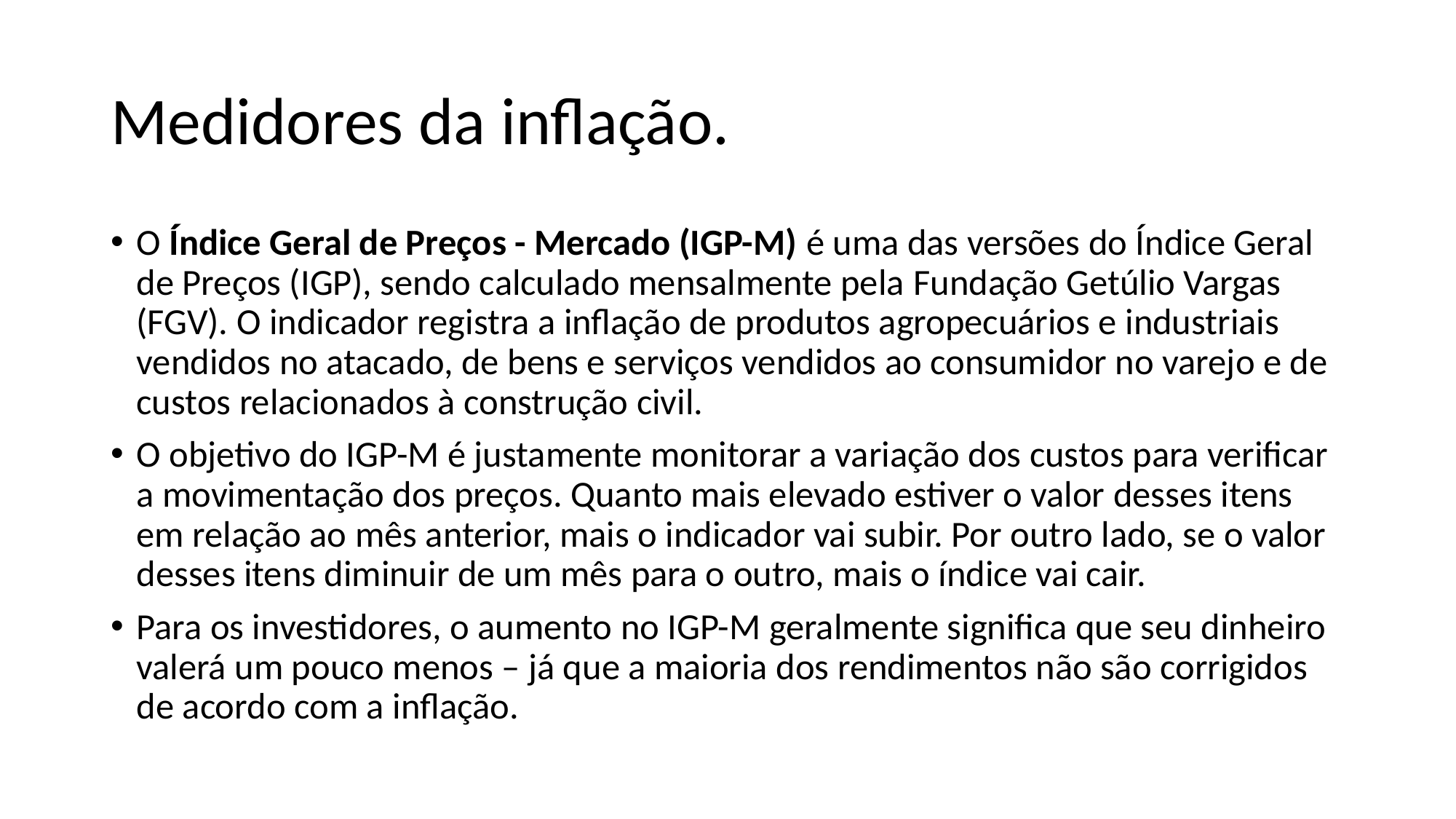

# Medidores da inflação.
O Índice Geral de Preços - Mercado (IGP-M) é uma das versões do Índice Geral de Preços (IGP), sendo calculado mensalmente pela Fundação Getúlio Vargas (FGV). O indicador registra a inflação de produtos agropecuários e industriais vendidos no atacado, de bens e serviços vendidos ao consumidor no varejo e de custos relacionados à construção civil.
O objetivo do IGP-M é justamente monitorar a variação dos custos para verificar a movimentação dos preços. Quanto mais elevado estiver o valor desses itens em relação ao mês anterior, mais o indicador vai subir. Por outro lado, se o valor desses itens diminuir de um mês para o outro, mais o índice vai cair.
Para os investidores, o aumento no IGP-M geralmente significa que seu dinheiro valerá um pouco menos – já que a maioria dos rendimentos não são corrigidos de acordo com a inflação.